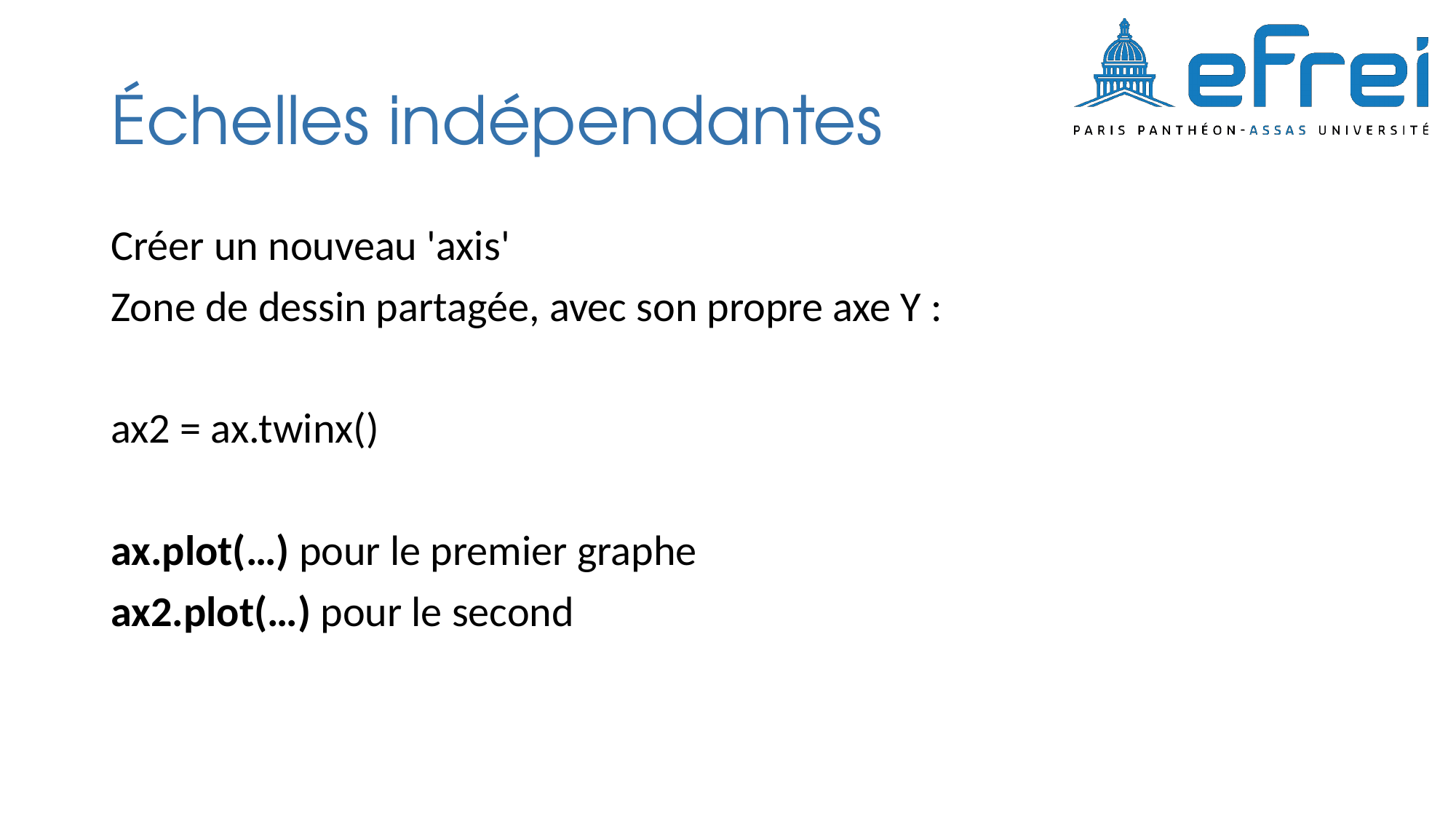

# Échelles indépendantes
Créer un nouveau 'axis'
Zone de dessin partagée, avec son propre axe Y :

ax2 = ax.twinx()

ax.plot(…) pour le premier graphe
ax2.plot(…) pour le second